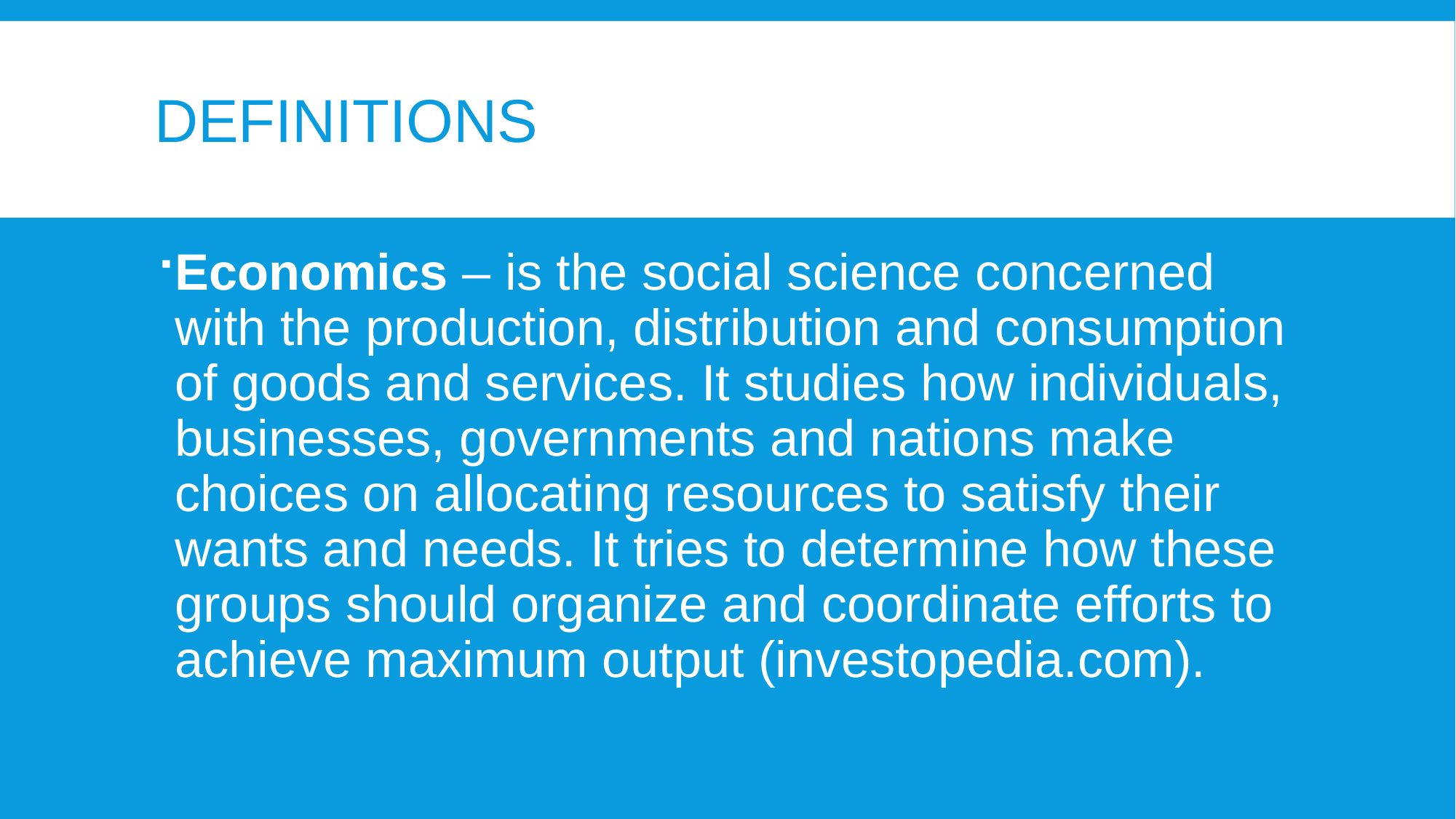

# Definitions
Economics – is the social science concerned with the production, distribution and consumption of goods and services. It studies how individuals, businesses, governments and nations make choices on allocating resources to satisfy their wants and needs. It tries to determine how these groups should organize and coordinate efforts to achieve maximum output (investopedia.com).